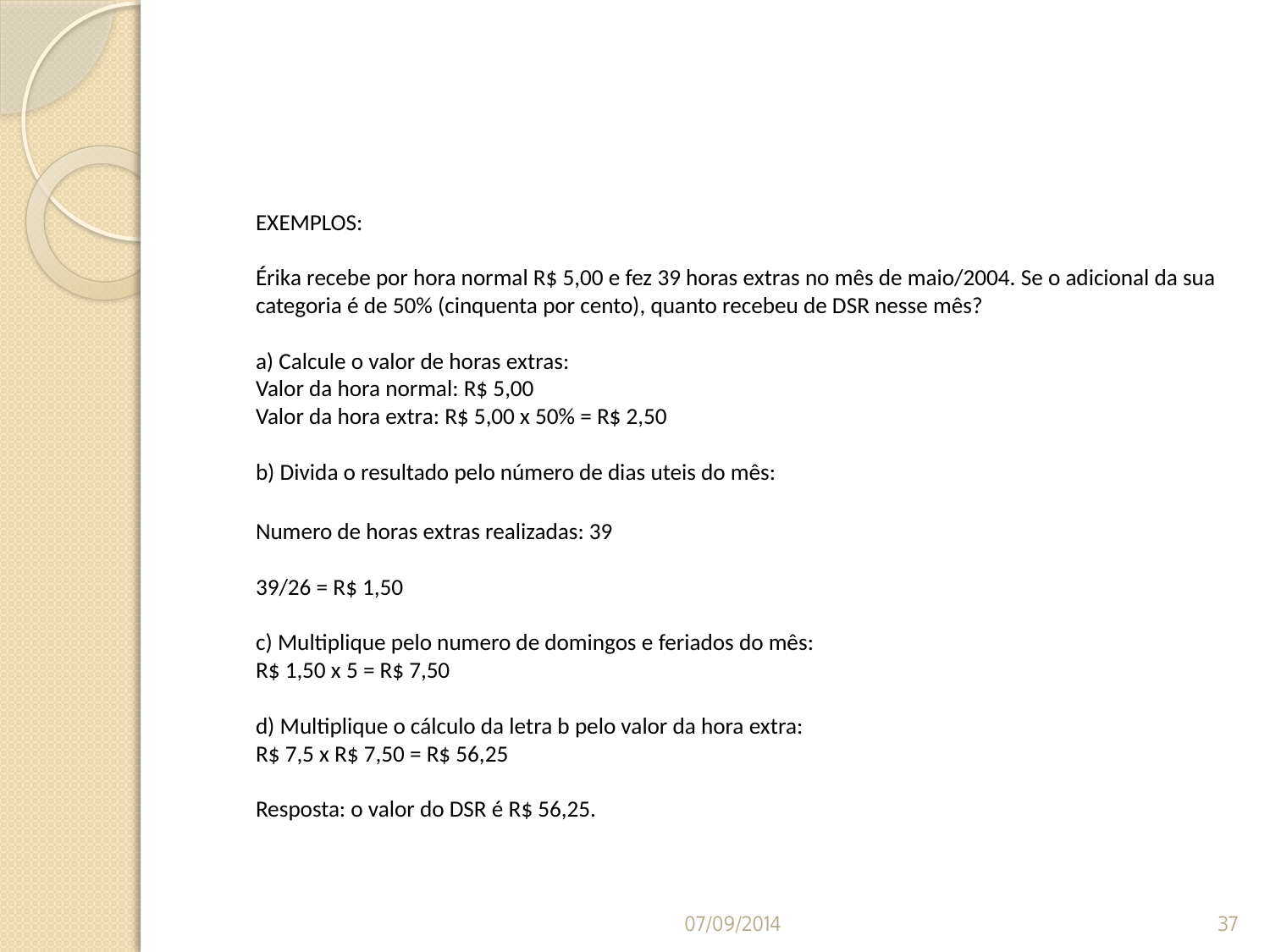

EXEMPLOS:
Érika recebe por hora normal R$ 5,00 e fez 39 horas extras no mês de maio/2004. Se o adicional da sua categoria é de 50% (cinquenta por cento), quanto recebeu de DSR nesse mês?
a) Calcule o valor de horas extras:
Valor da hora normal: R$ 5,00
Valor da hora extra: R$ 5,00 x 50% = R$ 2,50
b) Divida o resultado pelo número de dias uteis do mês:
	Numero de horas extras realizadas: 39
39/26 = R$ 1,50
c) Multiplique pelo numero de domingos e feriados do mês:
R$ 1,50 x 5 = R$ 7,50
d) Multiplique o cálculo da letra b pelo valor da hora extra:
R$ 7,5 x R$ 7,50 = R$ 56,25
Resposta: o valor do DSR é R$ 56,25.
07/09/2014
37